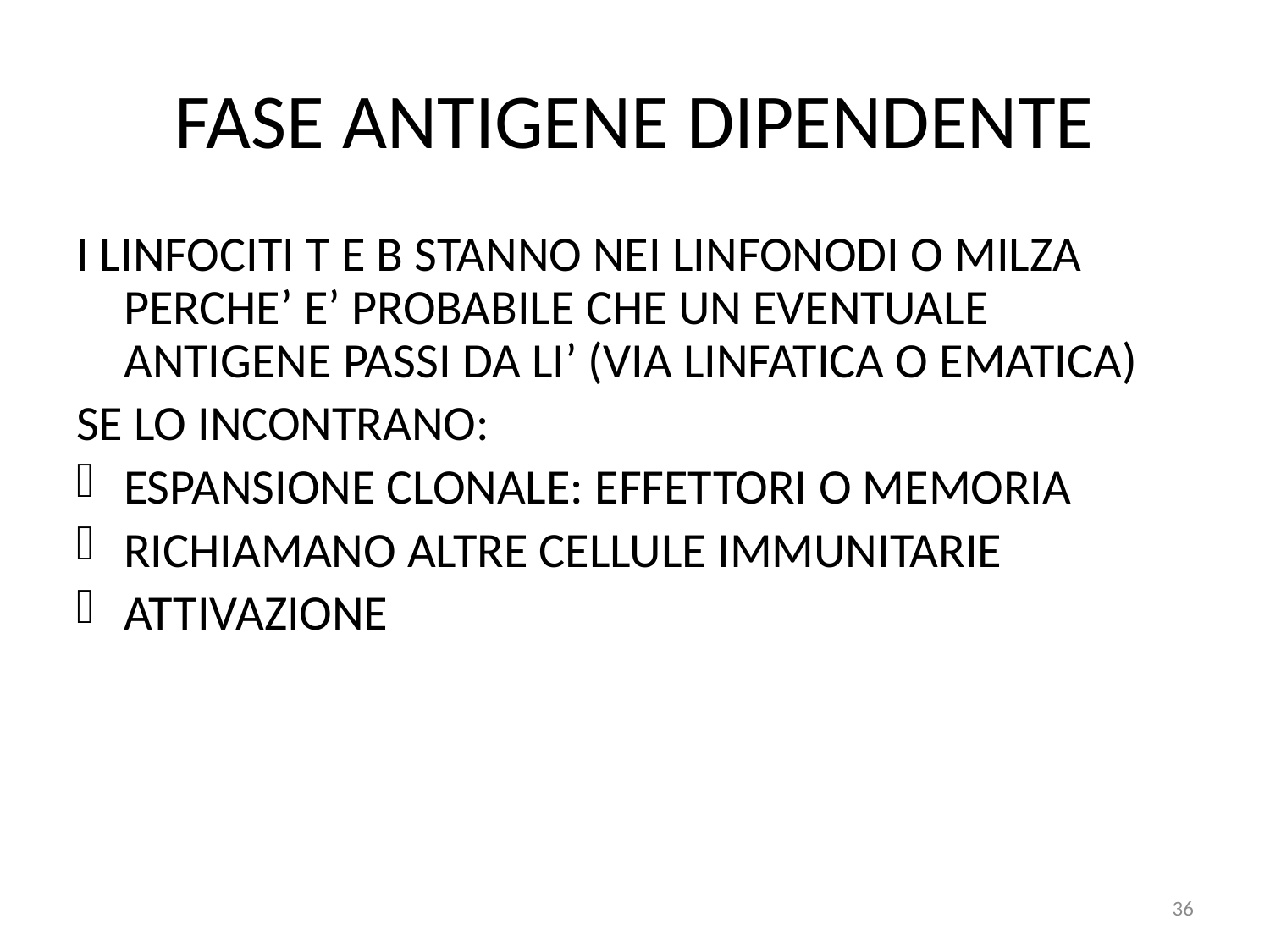

# FASE ANTIGENE DIPENDENTE
I LINFOCITI T E B STANNO NEI LINFONODI O MILZA PERCHE’ E’ PROBABILE CHE UN EVENTUALE ANTIGENE PASSI DA LI’ (VIA LINFATICA O EMATICA)
SE LO INCONTRANO:
ESPANSIONE CLONALE: EFFETTORI O MEMORIA
RICHIAMANO ALTRE CELLULE IMMUNITARIE
ATTIVAZIONE
36